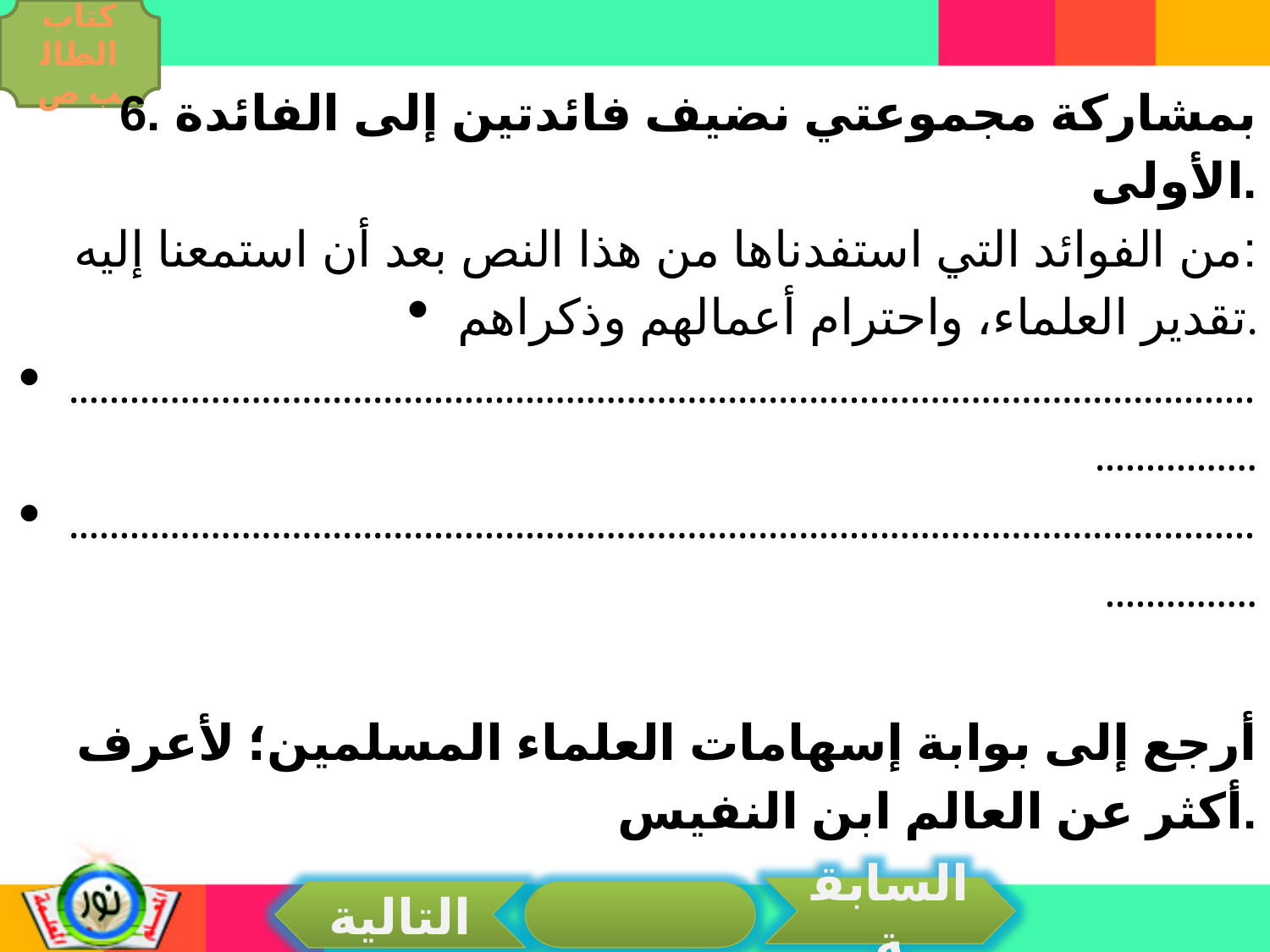

كتاب الطالب ص
6. بمشاركة مجموعتي نضيف فائدتين إلى الفائدة الأولى.
من الفوائد التي استفدناها من هذا النص بعد أن استمعنا إليه:
تقدير العلماء، واحترام أعمالهم وذكراهم.
.....................................................................................................................................
....................................................................................................................................

أرجع إلى بوابة إسهامات العلماء المسلمين؛ لأعرف أكثر عن العالم ابن النفيس.

السابقة

التالية